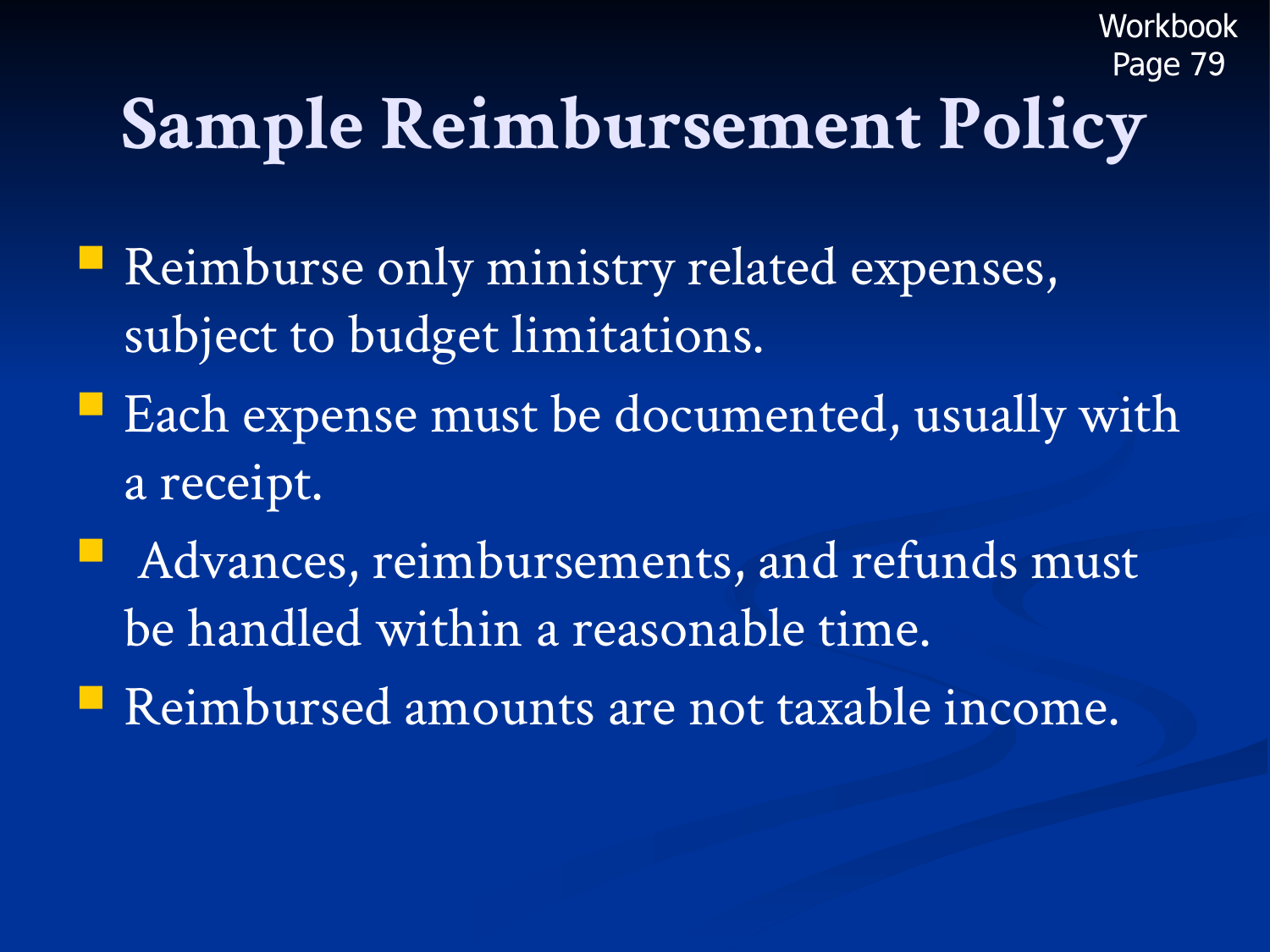

Workbook Page 79
# Sample Reimbursement Policy
Reimburse only ministry related expenses, subject to budget limitations.
Each expense must be documented, usually with a receipt.
 Advances, reimbursements, and refunds must be handled within a reasonable time.
Reimbursed amounts are not taxable income.